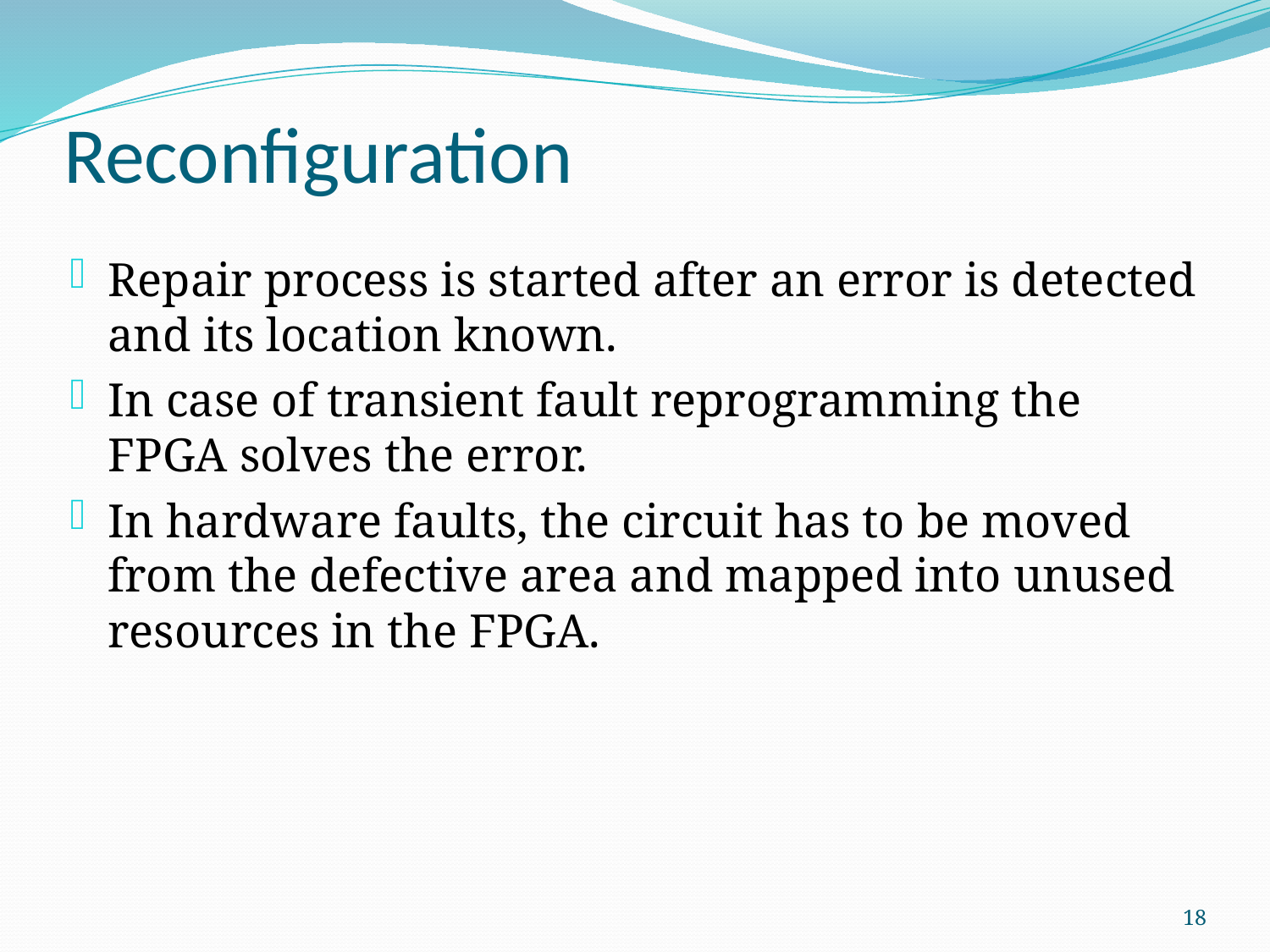

# Reconfiguration

Repair process is started after an error is detected and its location known.
In case of transient fault reprogramming the FPGA solves the error.
In hardware faults, the circuit has to be moved from the defective area and mapped into unused resources in the FPGA.
18